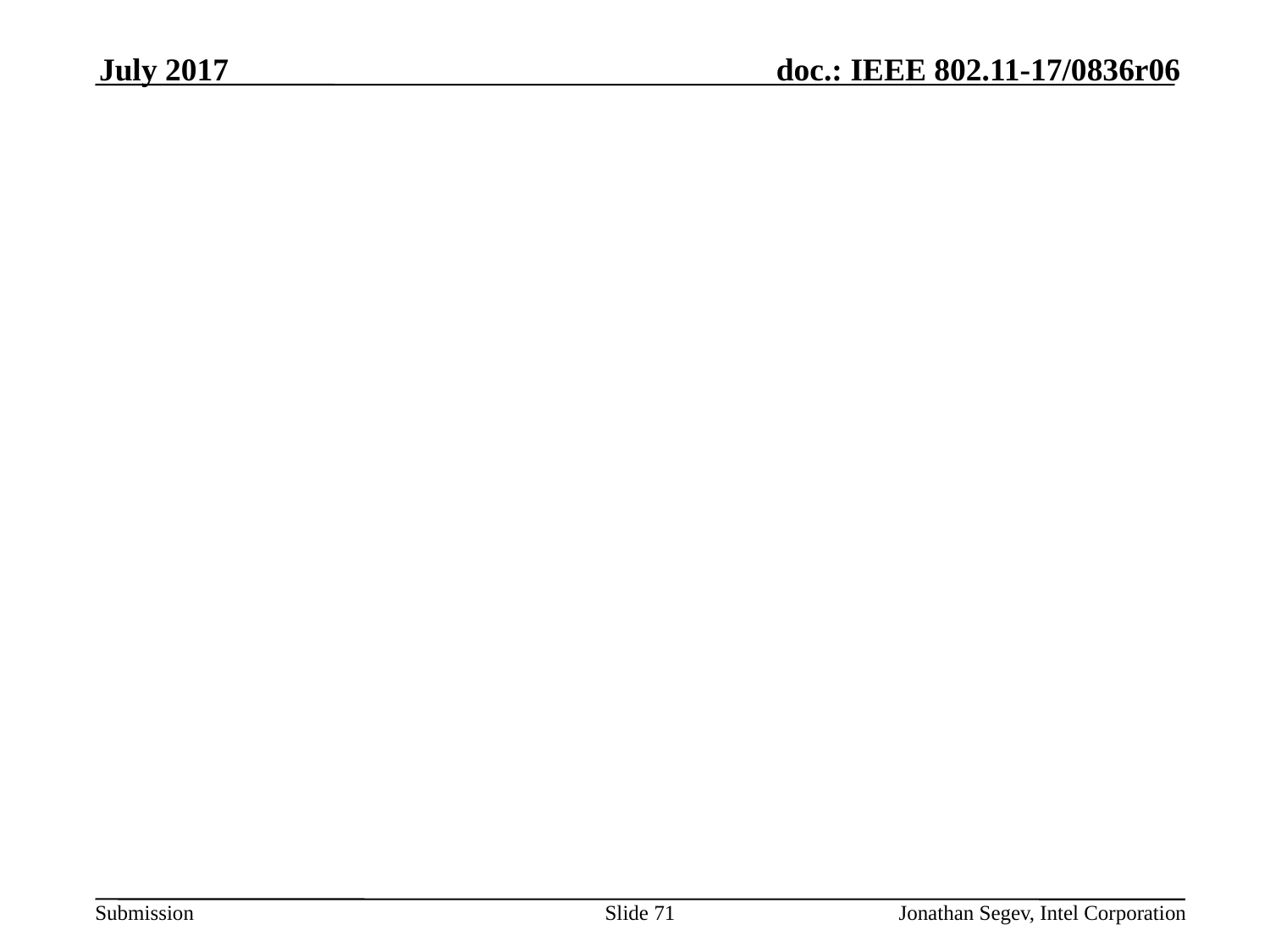

July 2017
#

Slide 71
Jonathan Segev, Intel Corporation